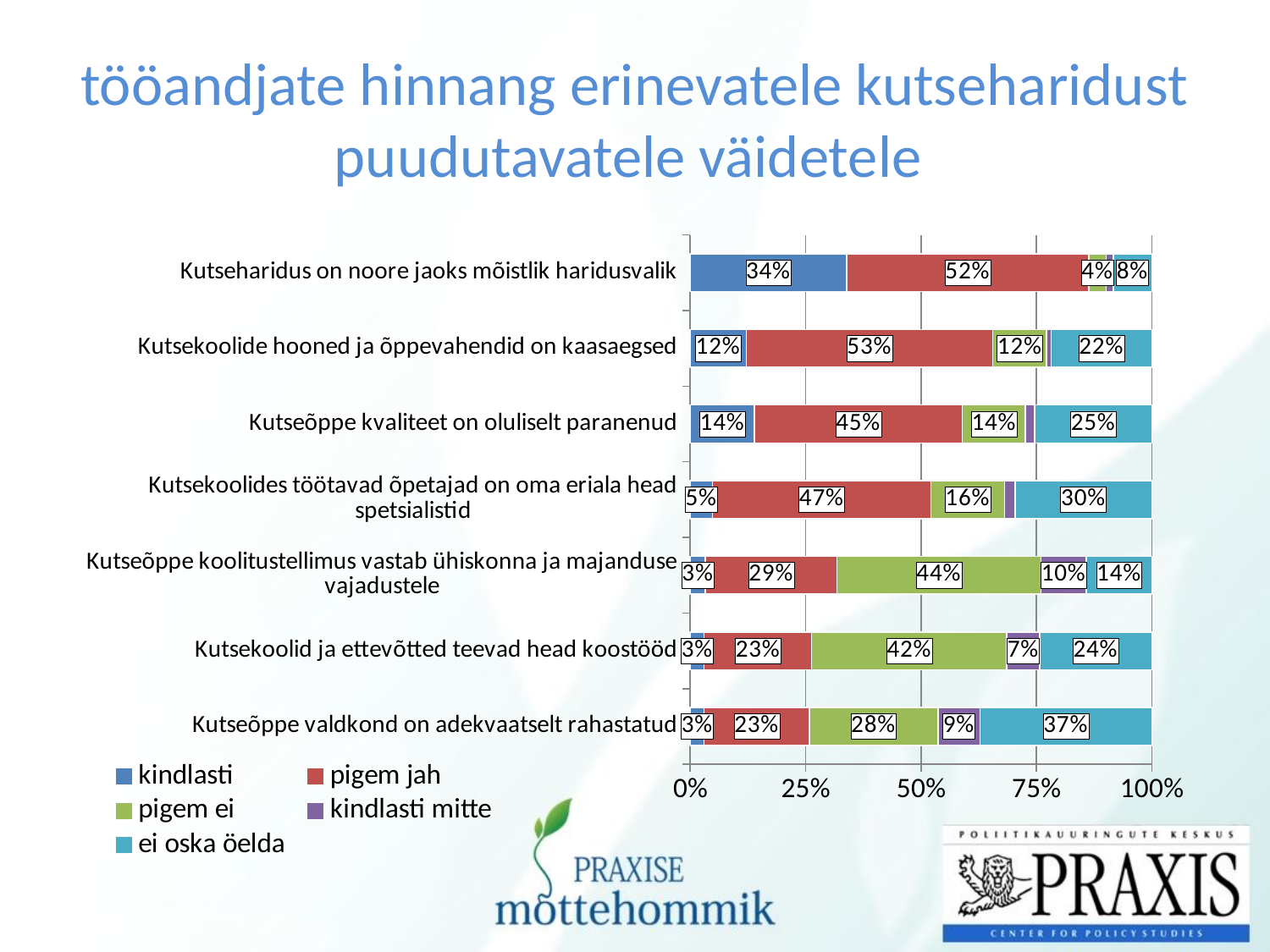

# tööandjate hinnang erinevatele kutseharidust puudutavatele väidetele

### Chart

| Category | kindlasti | pigem jah | pigem ei | kindlasti mitte | ei oska öelda |
|---|---|---|---|---|---|
| Kutseõppe valdkond on adekvaatselt rahastatud | 0.0304 | 0.2278 | 0.2785 | 0.0911 | 0.3722 |
| Kutsekoolid ja ettevõtted teevad head koostööd | 0.0304 | 0.2329 | 0.4228 | 0.0709 | 0.243 |
| Kutseõppe koolitustellimus vastab ühiskonna ja majanduse vajadustele | 0.0328 | 0.2854 | 0.4419 | 0.0985 | 0.1414 |
| Kutsekoolides töötavad õpetajad on oma eriala head spetsialistid | 0.0481 | 0.47340000000000004 | 0.1595 | 0.022799999999999997 | 0.2962 |
| Kutseõppe kvaliteet on oluliselt paranenud | 0.1392 | 0.4506 | 0.1367 | 0.0203 | 0.2532 |
| Kutsekoolide hooned ja õppevahendid on kaasaegsed | 0.1215 | 0.5342 | 0.1165 | 0.0101 | 0.2177 |
| Kutseharidus on noore jaoks mõistlik haridusvalik | 0.3392 | 0.5241 | 0.038 | 0.0152 | 0.08349999999999999 |